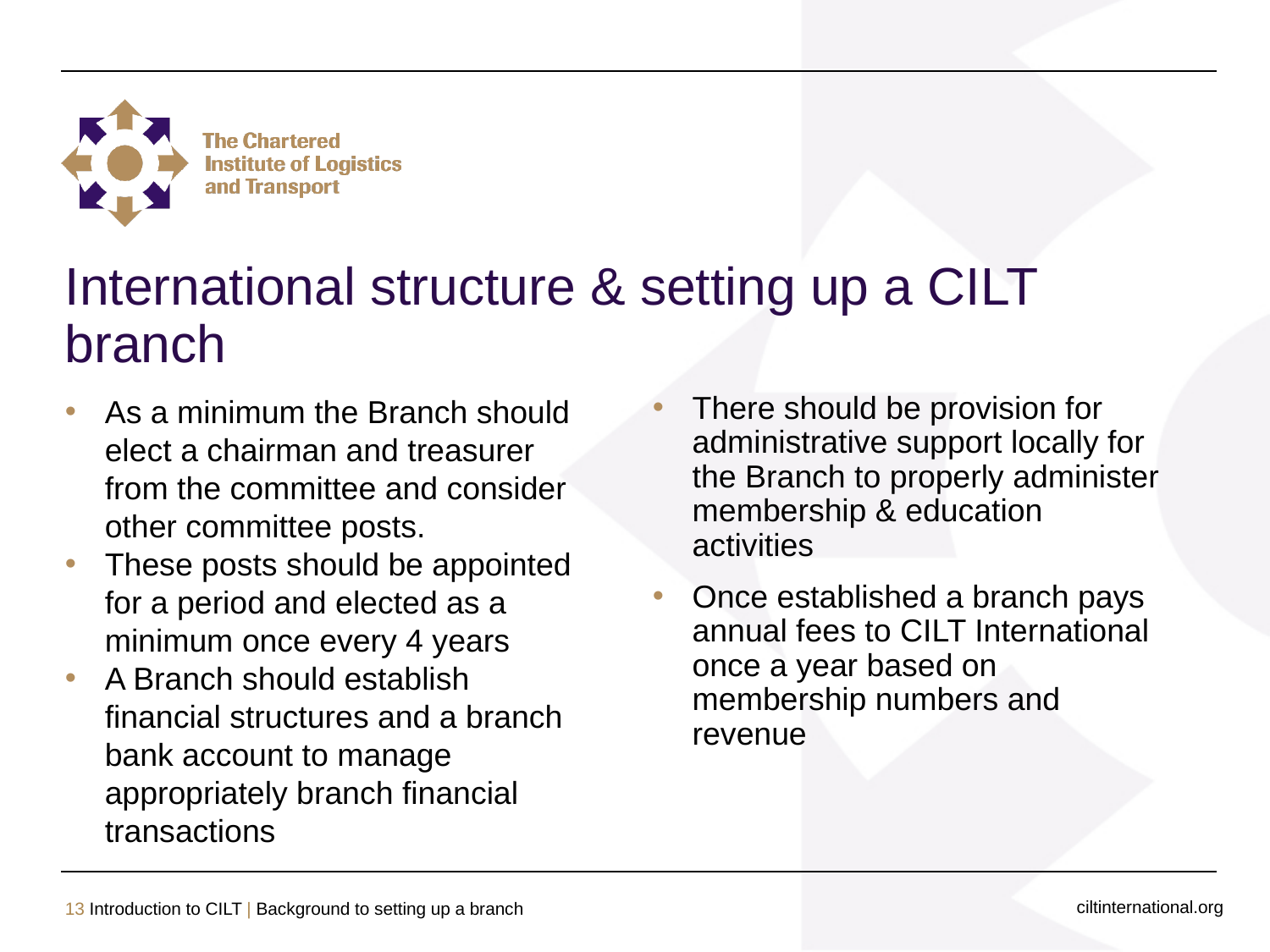

# International structure & setting up a CILT branch
As a minimum the Branch should elect a chairman and treasurer from the committee and consider other committee posts.
These posts should be appointed for a period and elected as a minimum once every 4 years
A Branch should establish financial structures and a branch bank account to manage appropriately branch financial transactions
There should be provision for administrative support locally for the Branch to properly administer membership & education activities
Once established a branch pays annual fees to CILT International once a year based on membership numbers and revenue